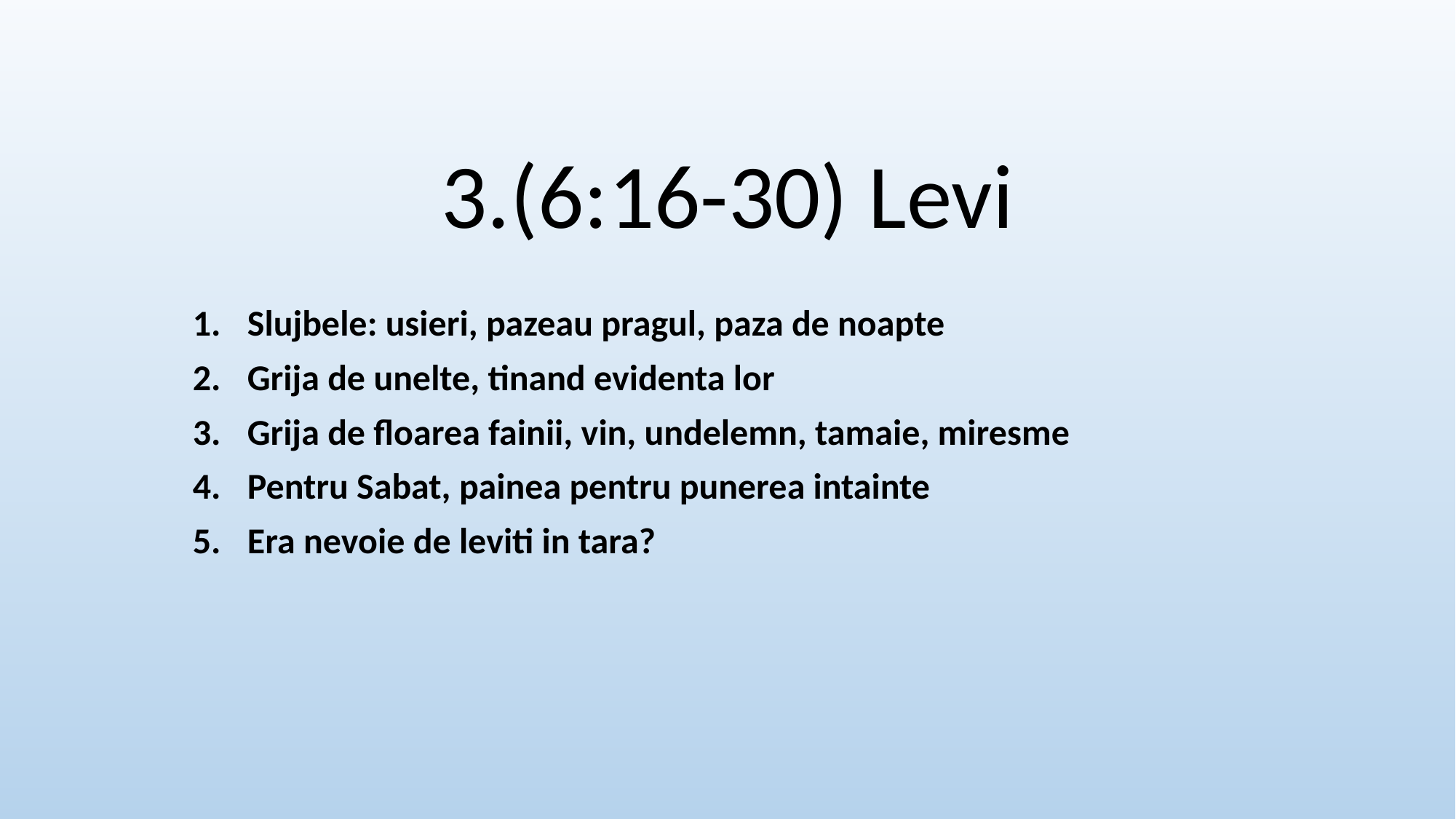

# 3.(6:16-30) Levi
Slujbele: usieri, pazeau pragul, paza de noapte
Grija de unelte, tinand evidenta lor
Grija de floarea fainii, vin, undelemn, tamaie, miresme
Pentru Sabat, painea pentru punerea intainte
Era nevoie de leviti in tara?